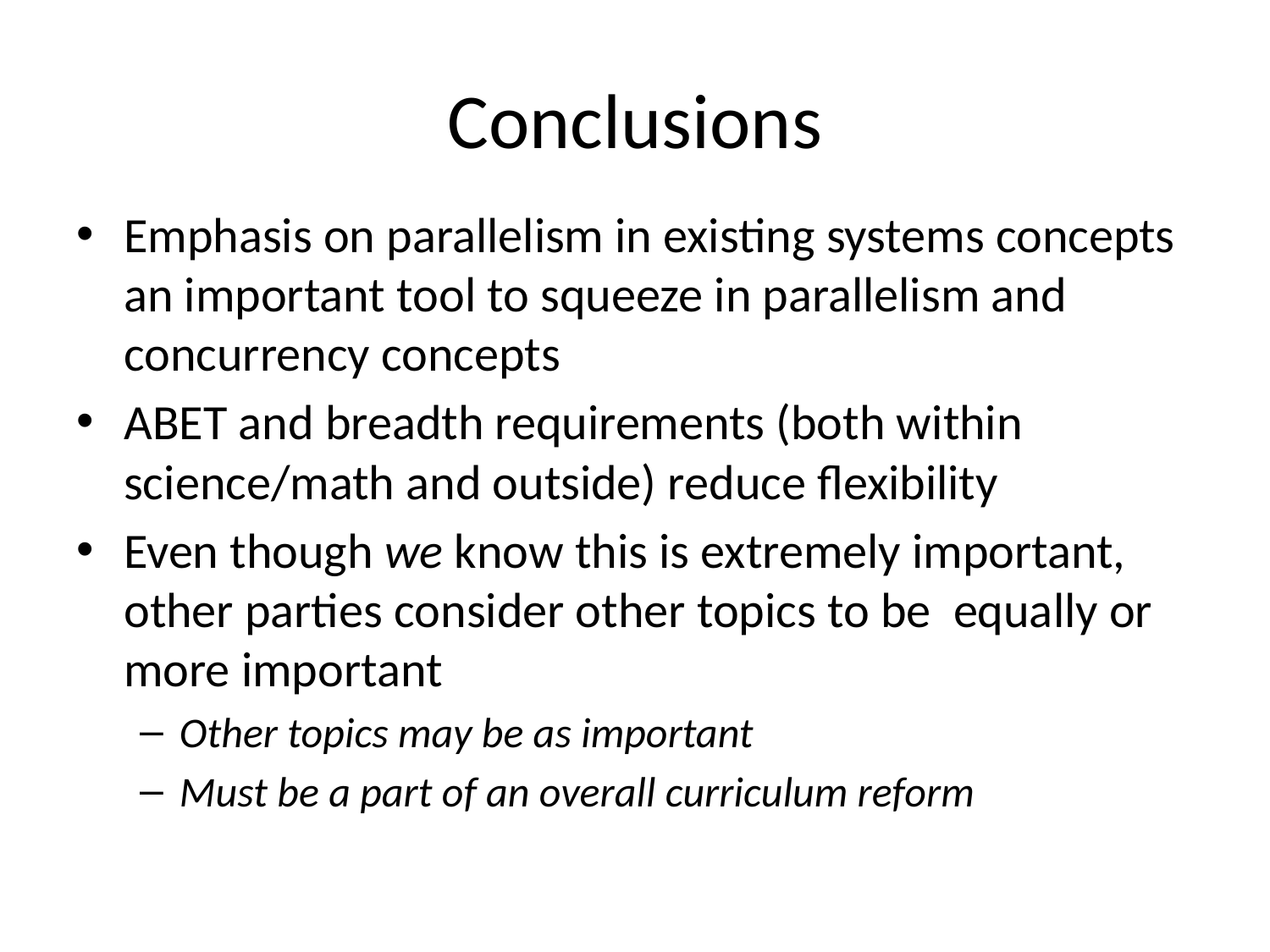

# Conclusions
Emphasis on parallelism in existing systems concepts an important tool to squeeze in parallelism and concurrency concepts
ABET and breadth requirements (both within science/math and outside) reduce flexibility
Even though we know this is extremely important, other parties consider other topics to be  equally or more important
Other topics may be as important
Must be a part of an overall curriculum reform